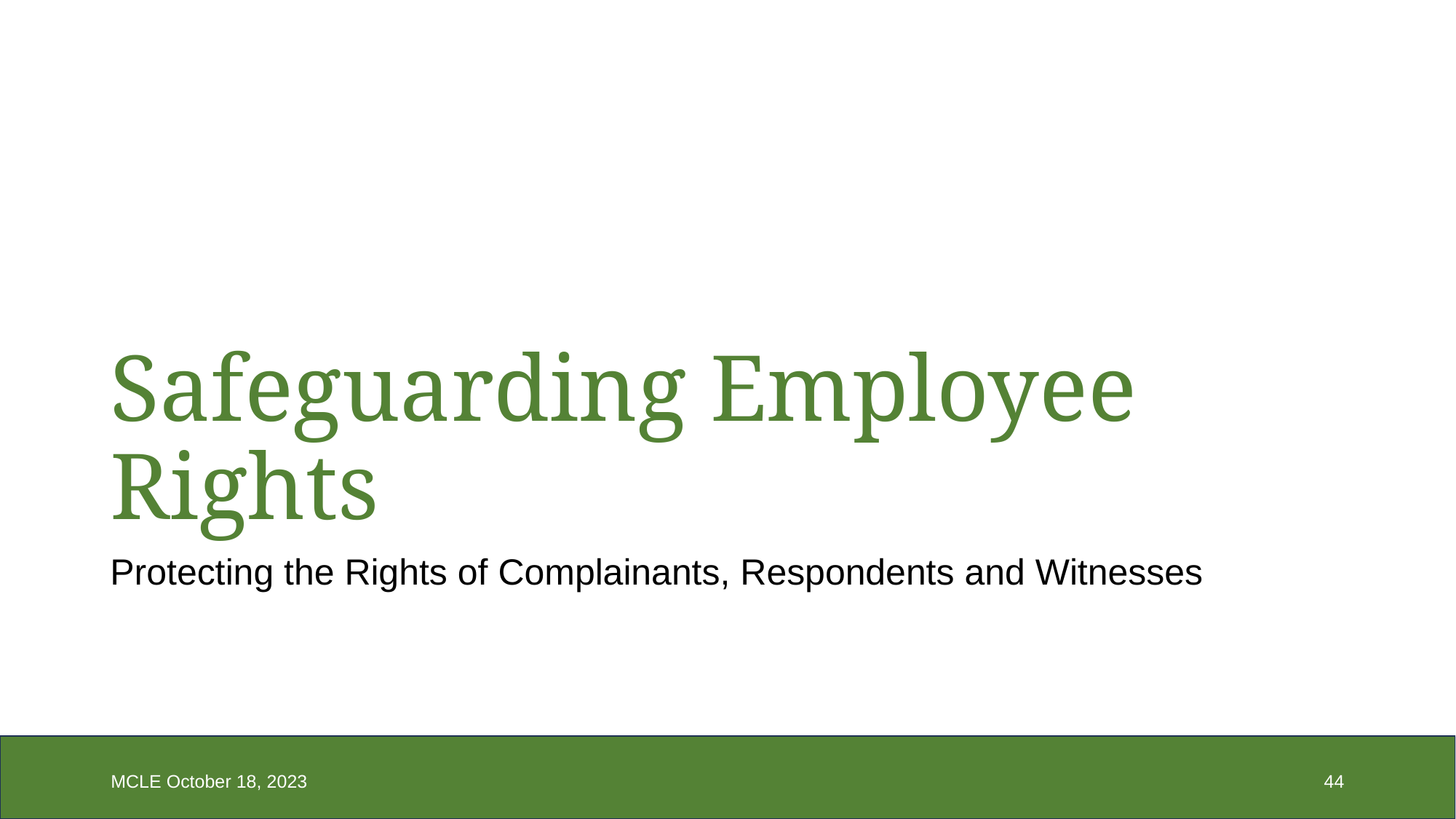

# Safeguarding Employee Rights
Protecting the Rights of Complainants, Respondents and Witnesses
MCLE October 18, 2023
44